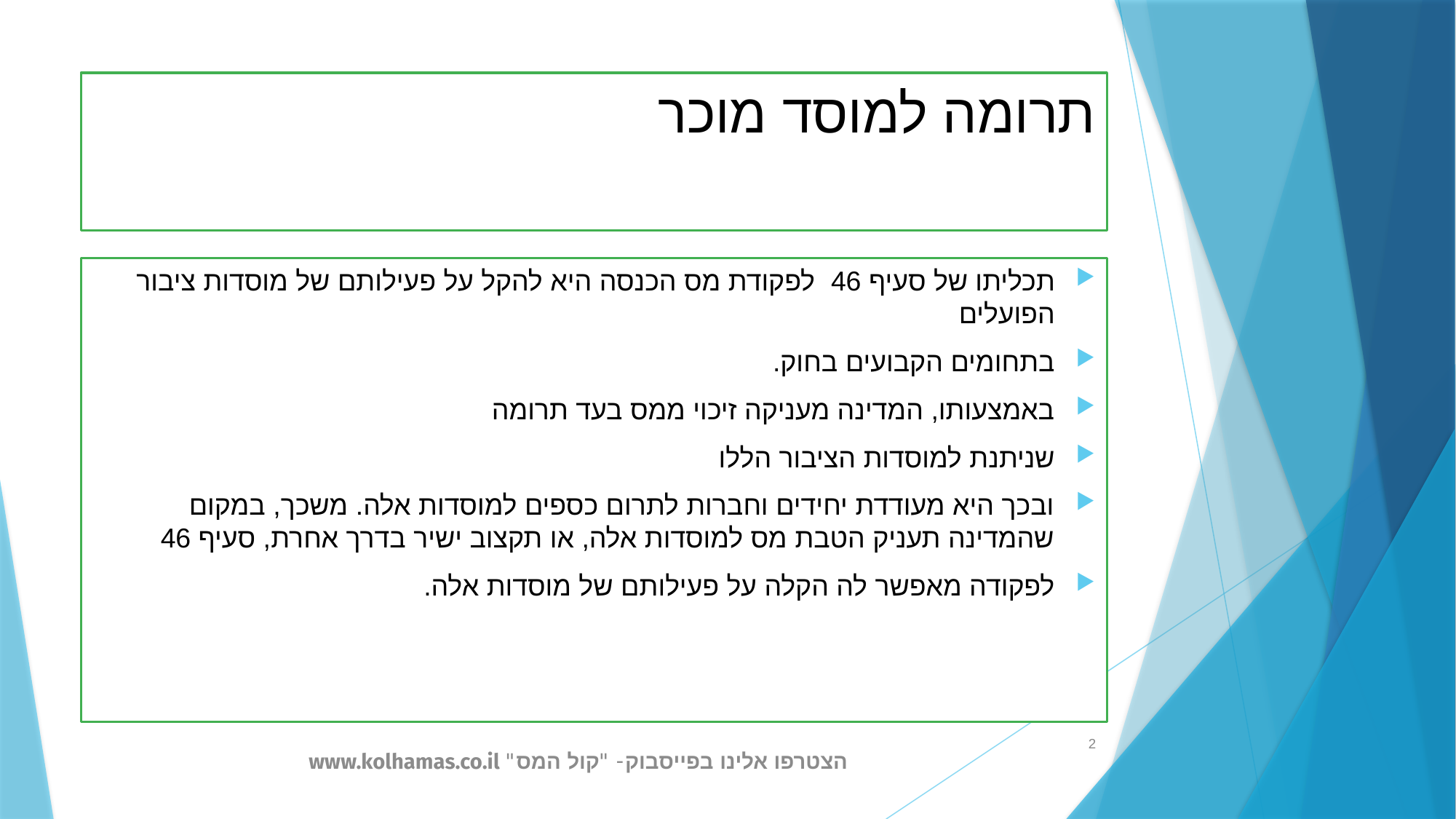

# תרומה למוסד מוכר
תכליתו‏ של‏ סעיף ‏46  לפקודת ‏מס ‏הכנסה‏ היא ‏להקל ‏על ‏פעילותם ‏של ‏מוסדות ‏ציבור ‏הפועלים
‏בתחומים ‏הקבועים ‏בחוק.‏
באמצעותו, ‏המדינה ‏מעניקה ‏זיכוי ‏ממס ‏בעד ‏תרומה
‏שניתנת ‏למוסדות ‏הציבור ‏הללו‏
ובכך ‏היא ‏מעודדת ‏יחידים ‏וחברות לתרום ‏כספים ‏למוסדות ‏אלה. ‏משכך, ‏במקום‏ שהמדינה ‏תעניק ‏הטבת ‏מס ‏למוסדות ‏אלה, ‏או ‏תקצוב ‏ישיר ‏בדרך ‏אחרת, ‏סעיף ‏46
לפקודה ‏מאפשר‏ לה ‏הקלה‏ על‏ פעילותם‏ של ‏מוסדות ‏אלה.‏
הצטרפו אלינו בפייסבוק- "קול המס" www.kolhamas.co.il
2